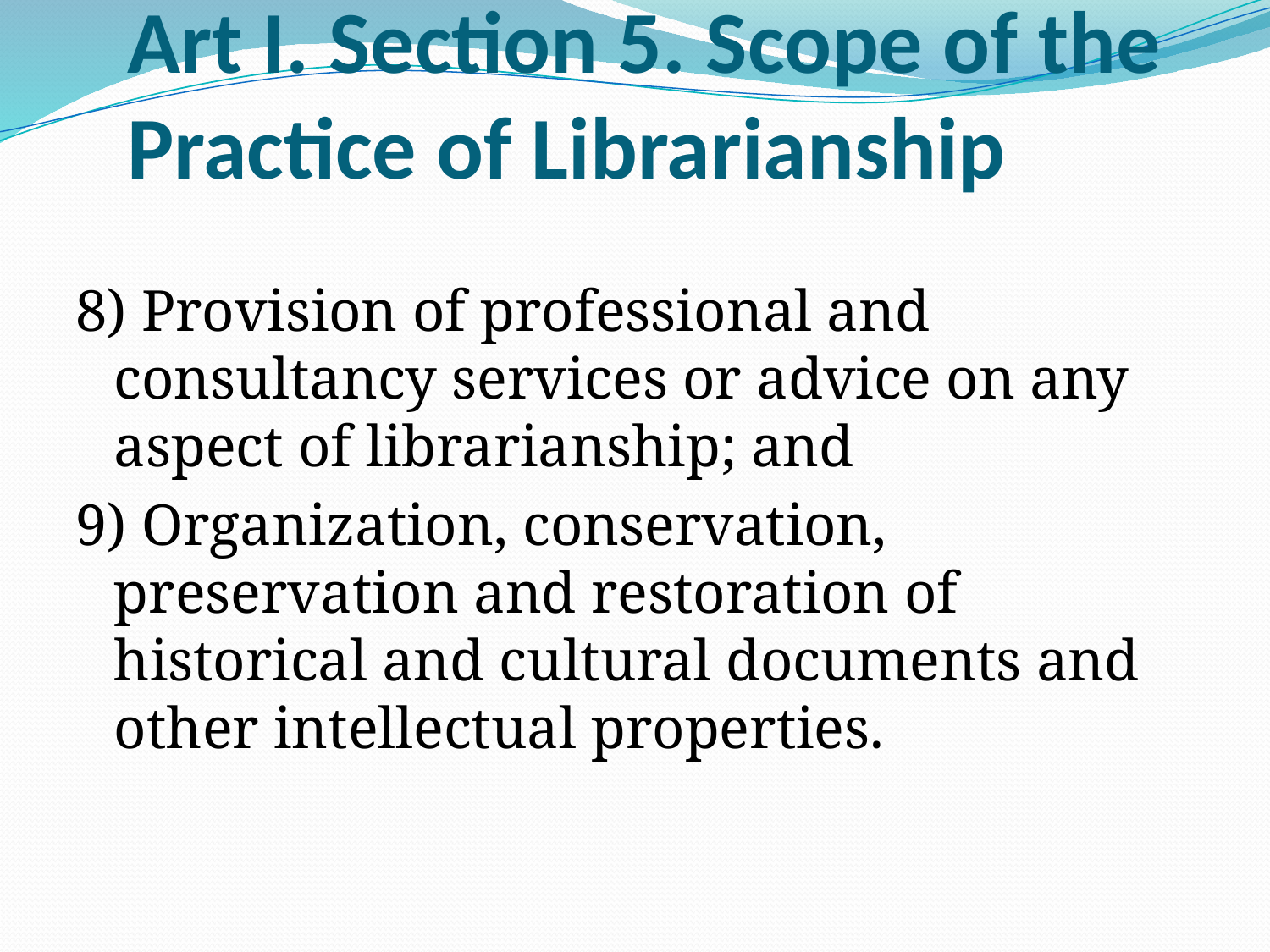

# Art I. Section 5. Scope of the Practice of Librarianship
8) Provision of professional and consultancy services or advice on any aspect of librarianship; and
9) Organization, conservation, preservation and restoration of historical and cultural documents and other intellectual properties.